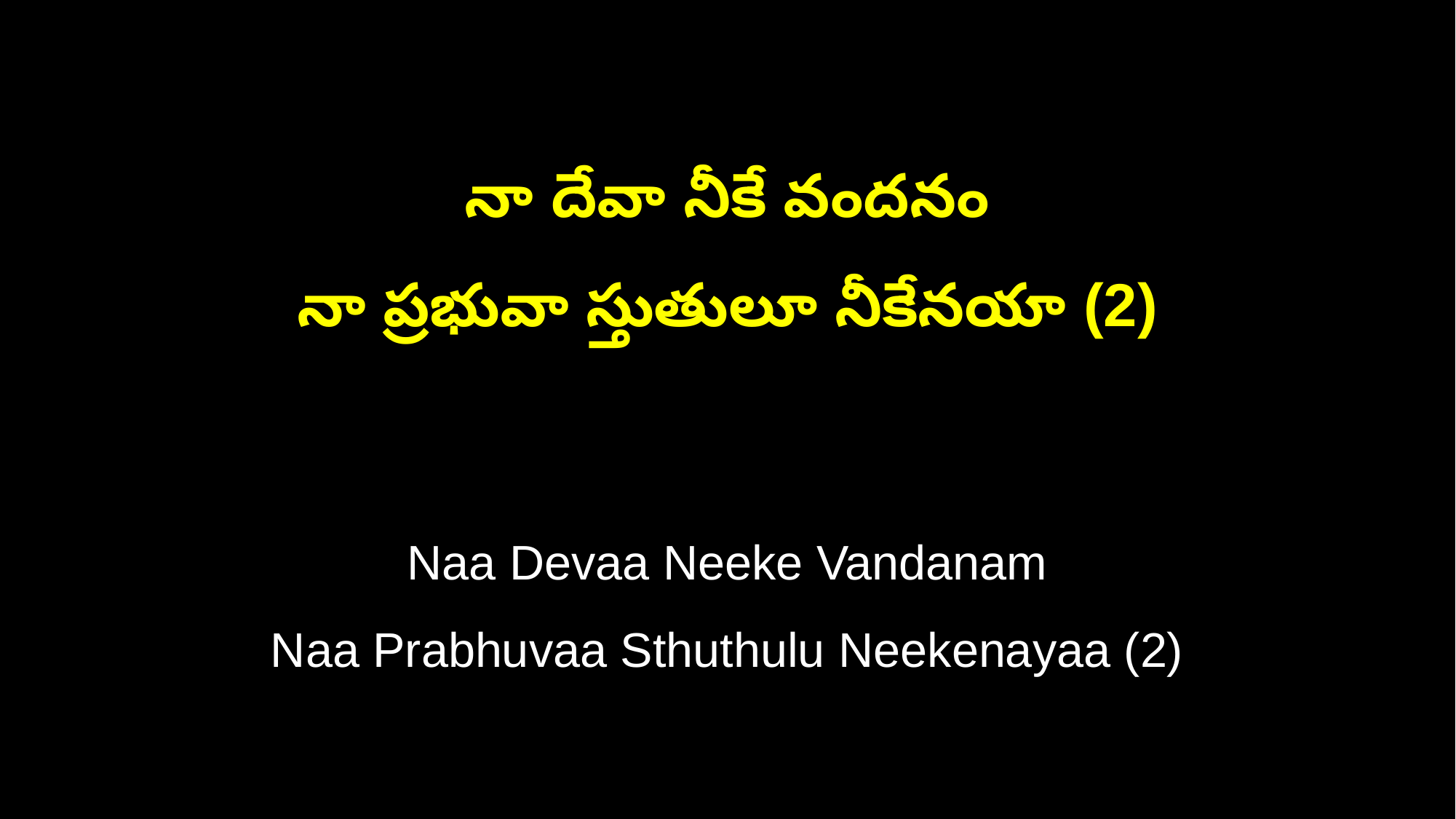

నా దేవా నీకే వందనం
నా ప్రభువా స్తుతులూ నీకేనయా (2)
Naa Devaa Neeke Vandanam
Naa Prabhuvaa Sthuthulu Neekenayaa (2)